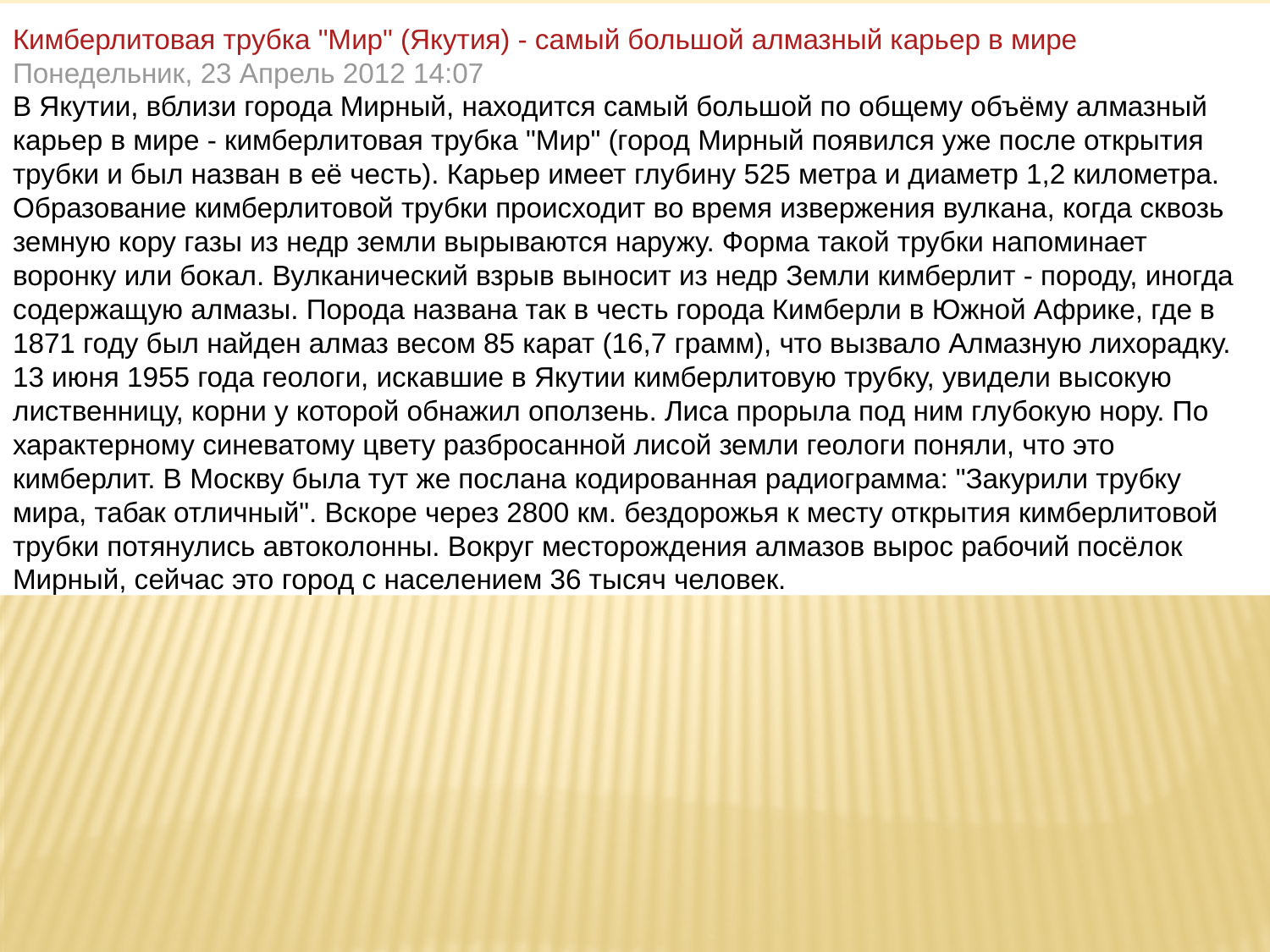

Кимберлитовая трубка "Мир" (Якутия) - самый большой алмазный карьер в мире
Понедельник, 23 Апрель 2012 14:07
В Якутии, вблизи города Мирный, находится самый большой по общему объёму алмазный карьер в мире - кимберлитовая трубка "Мир" (город Мирный появился уже после открытия трубки и был назван в её честь). Карьер имеет глубину 525 метра и диаметр 1,2 километра. 
Образование кимберлитовой трубки происходит во время извержения вулкана, когда сквозь земную кору газы из недр земли вырываются наружу. Форма такой трубки напоминает воронку или бокал. Вулканический взрыв выносит из недр Земли кимберлит - породу, иногда содержащую алмазы. Порода названа так в честь города Кимберли в Южной Африке, где в 1871 году был найден алмаз весом 85 карат (16,7 грамм), что вызвало Алмазную лихорадку.   
13 июня 1955 года геологи, искавшие в Якутии кимберлитовую трубку, увидели высокую лиственницу, корни у которой обнажил оползень. Лиса прорыла под ним глубокую нору. По характерному синеватому цвету разбросанной лисой земли геологи поняли, что это кимберлит. В Москву была тут же послана кодированная радиограмма: "Закурили трубку мира, табак отличный". Вскоре через 2800 км. бездорожья к месту открытия кимберлитовой трубки потянулись автоколонны. Вокруг месторождения алмазов вырос рабочий посёлок Мирный, сейчас это город с населением 36 тысяч человек.